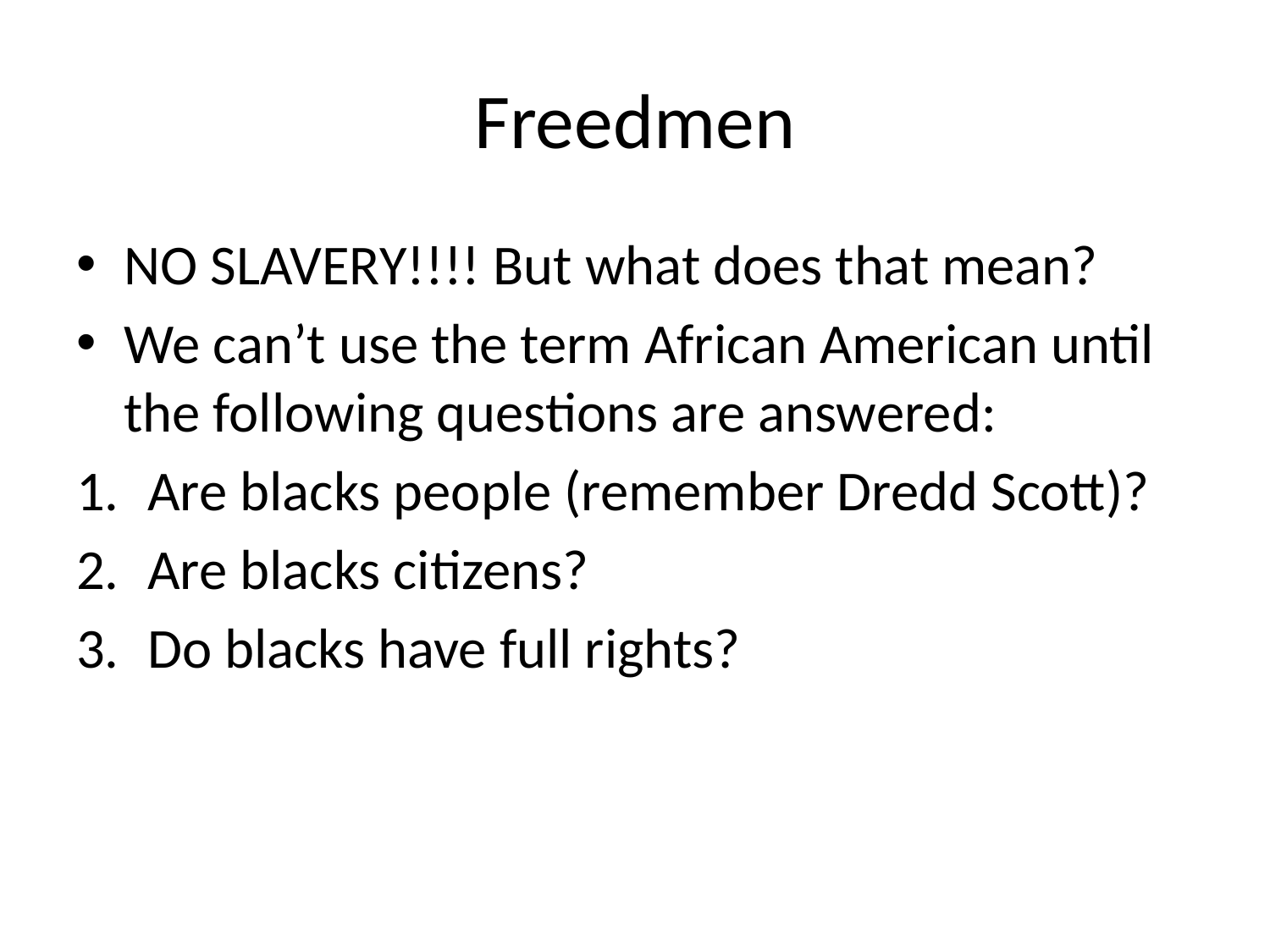

# Freedmen
NO SLAVERY!!!! But what does that mean?
We can’t use the term African American until the following questions are answered:
Are blacks people (remember Dredd Scott)?
Are blacks citizens?
Do blacks have full rights?